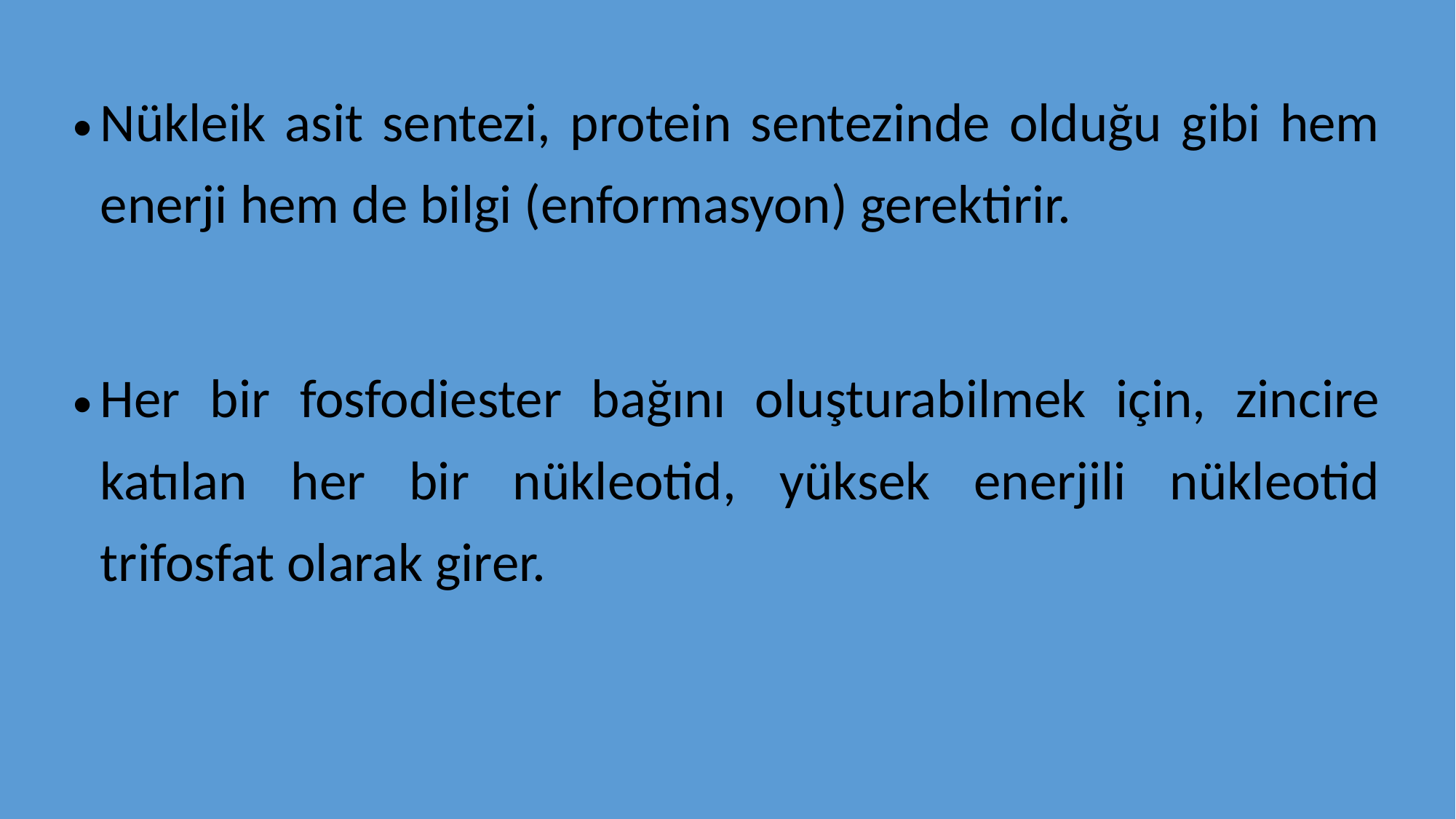

Nükleik asit sentezi, protein sentezinde olduğu gibi hem enerji hem de bilgi (enformasyon) gerektirir.

Her bir fosfodiester bağını oluşturabilmek için, zincire katılan her bir nükleotid, yüksek enerjili nükleotid trifosfat olarak girer.